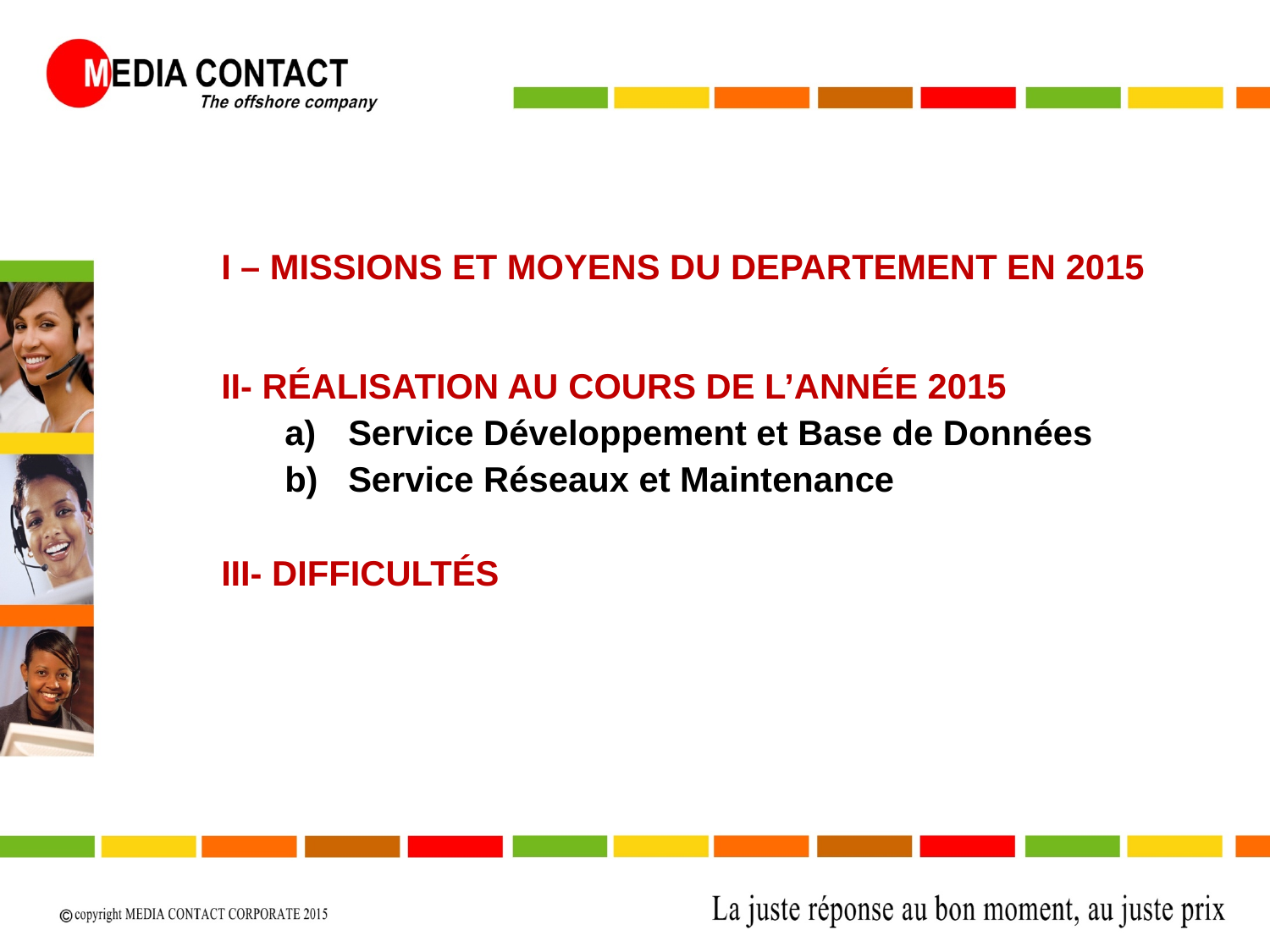

I – MISSIONS ET MOYENS DU DEPARTEMENT EN 2015

II- RÉALISATION AU COURS DE L’ANNÉE 2015
Service Développement et Base de Données
Service Réseaux et Maintenance

III- DIFFICULTÉS